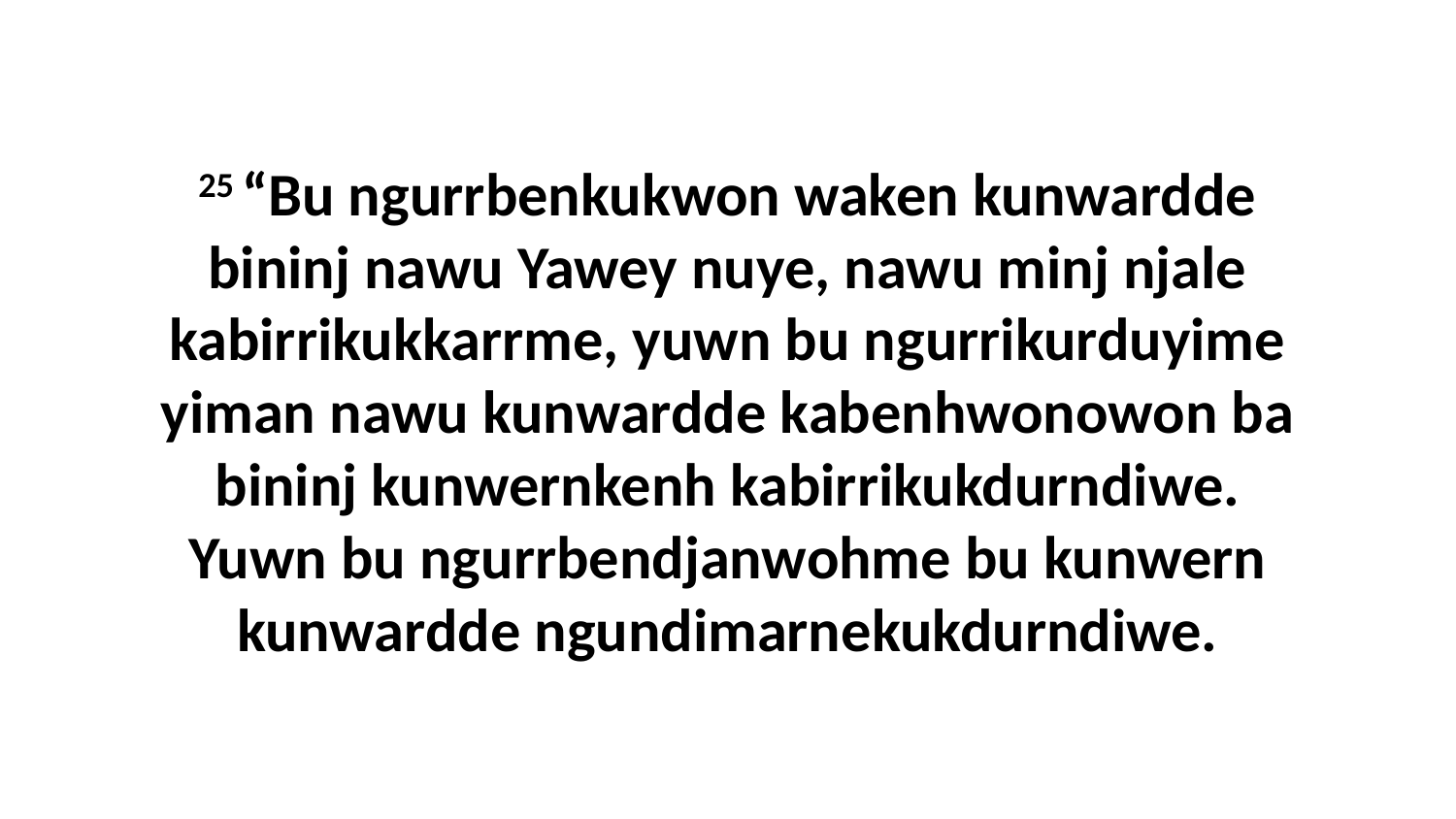

25 “Bu ngurrbenkukwon waken kunwardde bininj nawu Yawey nuye, nawu minj njale kabirrikukkarrme, yuwn bu ngurrikurduyime yiman nawu kunwardde kabenhwonowon ba bininj kunwernkenh kabirrikukdurndiwe. Yuwn bu ngurrbendjanwohme bu kunwern kunwardde ngundimarnekukdurndiwe.